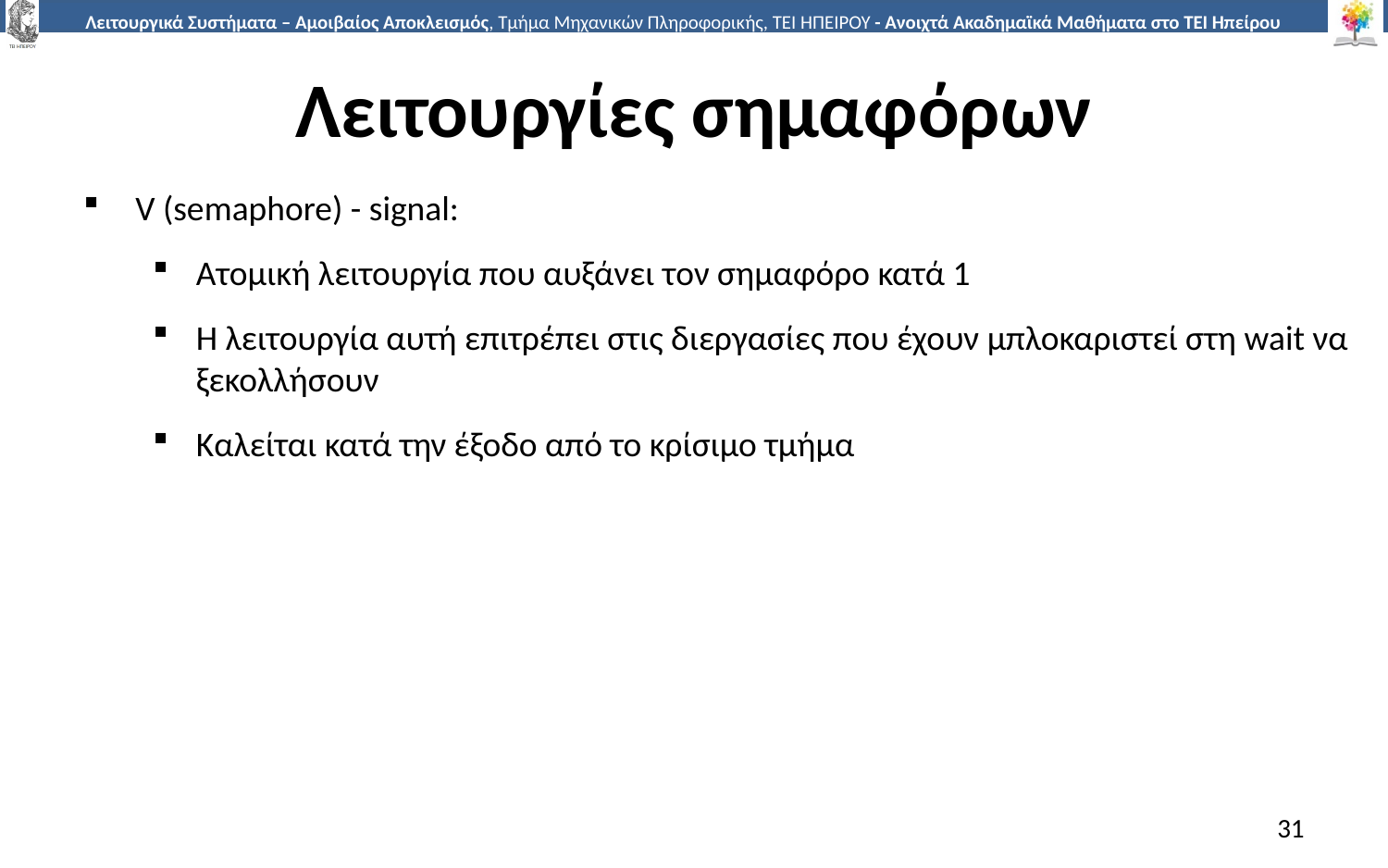

# Λειτουργίες σημαφόρων
V (semaphore) - signal:
Ατομική λειτουργία που αυξάνει τον σημαφόρο κατά 1
Η λειτουργία αυτή επιτρέπει στις διεργασίες που έχουν μπλοκαριστεί στη wait να ξεκολλήσουν
Καλείται κατά την έξοδο από το κρίσιμο τμήμα
31